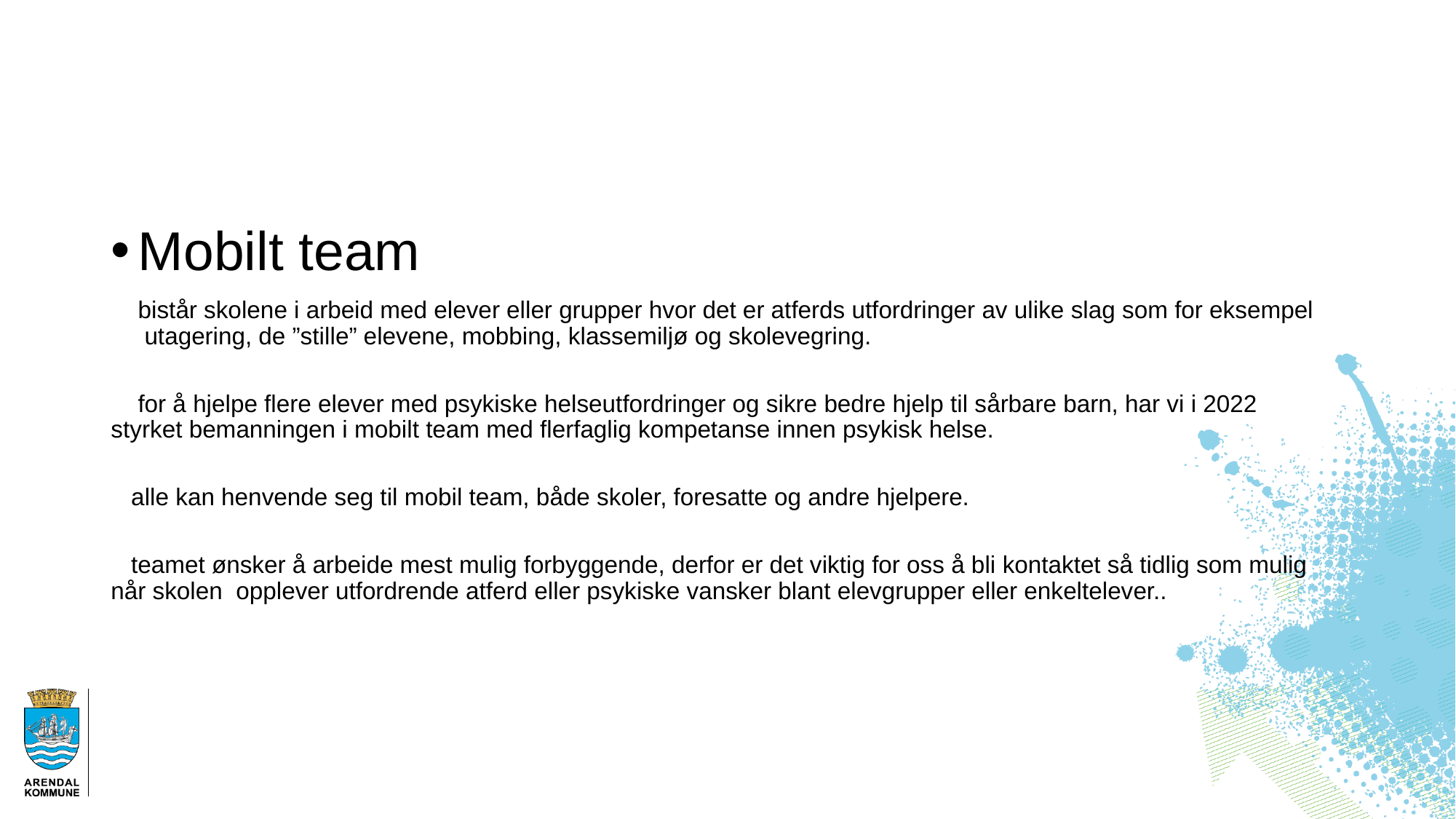

#
Mobilt team
    bistår skolene i arbeid med elever eller grupper hvor det er atferds utfordringer av ulike slag som for eksempel          utagering, de ”stille” elevene, mobbing, klassemiljø og skolevegring.
    for å hjelpe flere elever med psykiske helseutfordringer og sikre bedre hjelp til sårbare barn, har vi i 2022   styrket bemanningen i mobilt team med flerfaglig kompetanse innen psykisk helse.
   alle kan henvende seg til mobil team, både skoler, foresatte og andre hjelpere.
   teamet ønsker å arbeide mest mulig forbyggende, derfor er det viktig for oss å bli kontaktet så tidlig som mulig når skolen  opplever utfordrende atferd eller psykiske vansker blant elevgrupper eller enkeltelever..